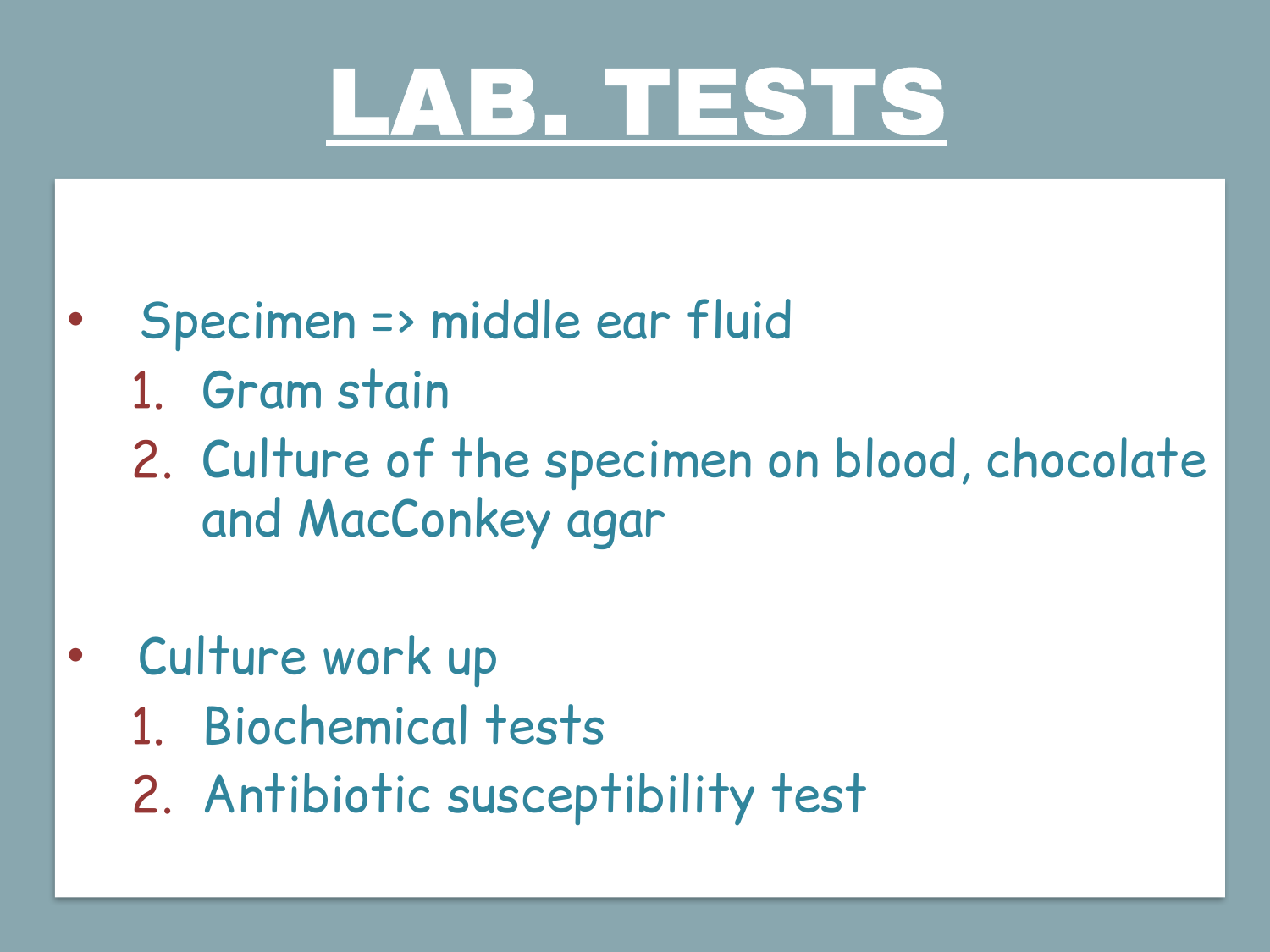

LAB. TESTS

Specimen => middle ear fluid
Gram stain
Culture of the specimen on blood, chocolate and MacConkey agar

Culture work up
Biochemical tests
Antibiotic susceptibility test